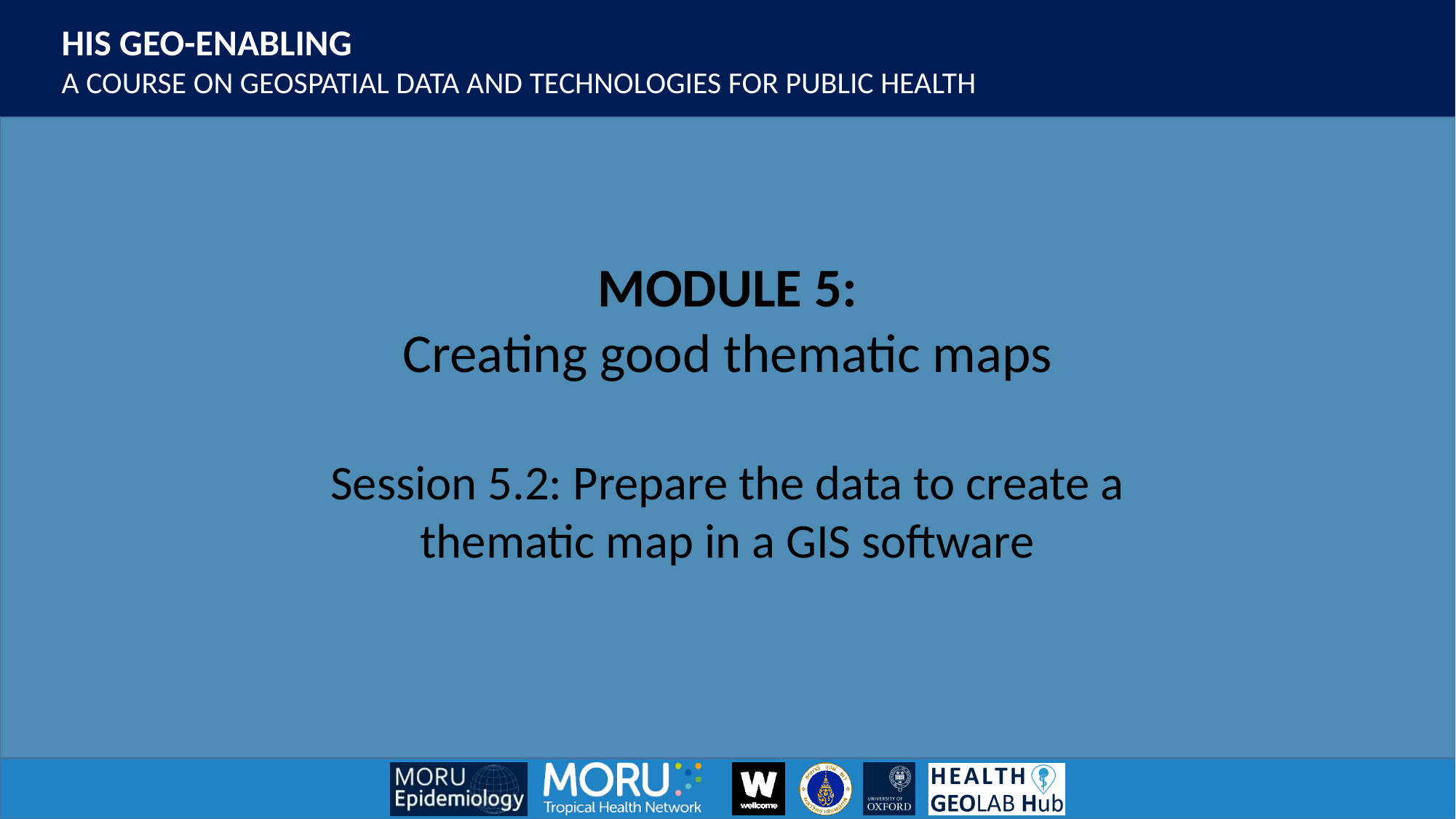

Session 5.2: Prepare the data to create a thematic map in a GIS software